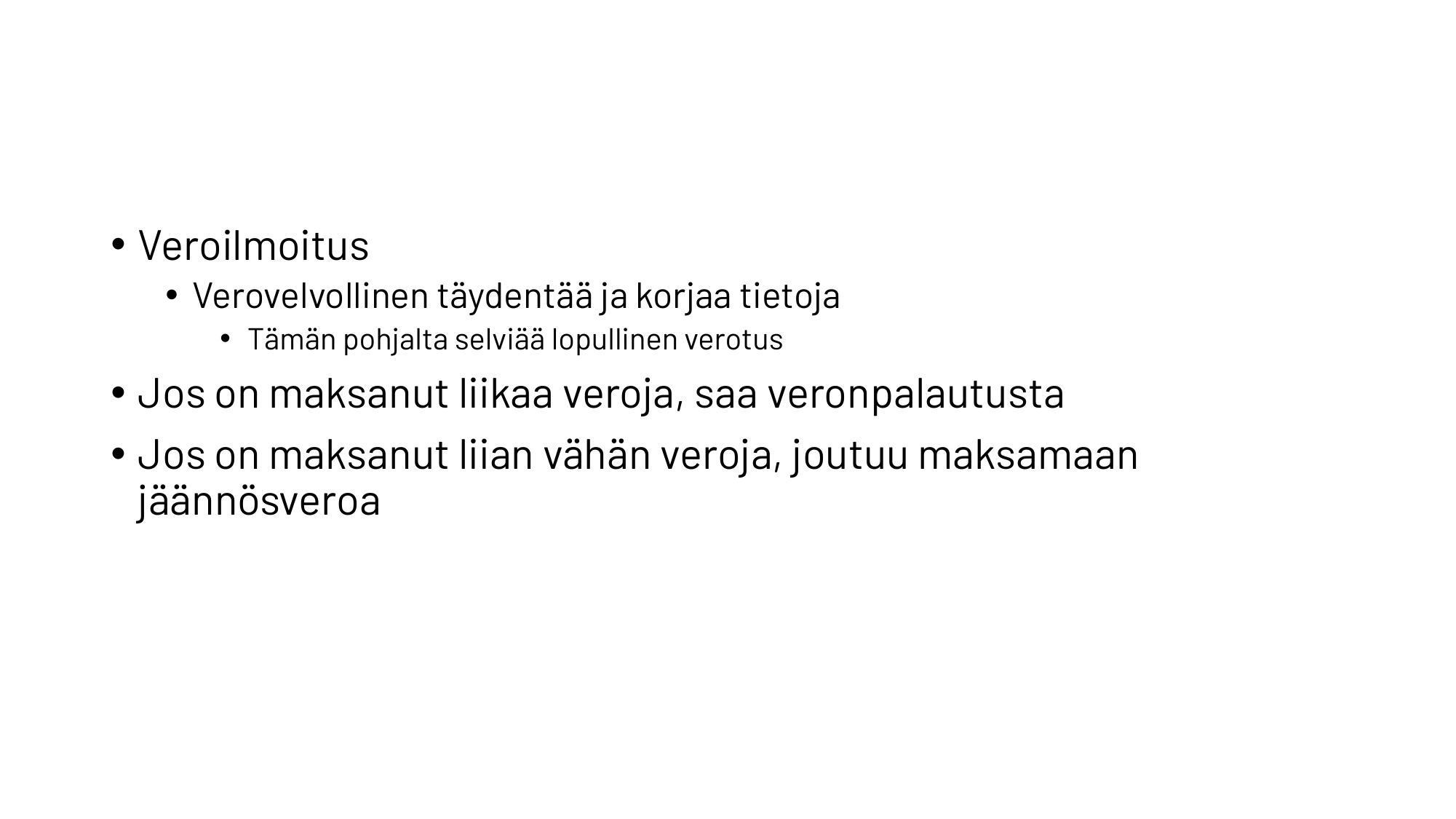

#
Veroilmoitus
Verovelvollinen täydentää ja korjaa tietoja
Tämän pohjalta selviää lopullinen verotus
Jos on maksanut liikaa veroja, saa veronpalautusta
Jos on maksanut liian vähän veroja, joutuu maksamaan jäännösveroa